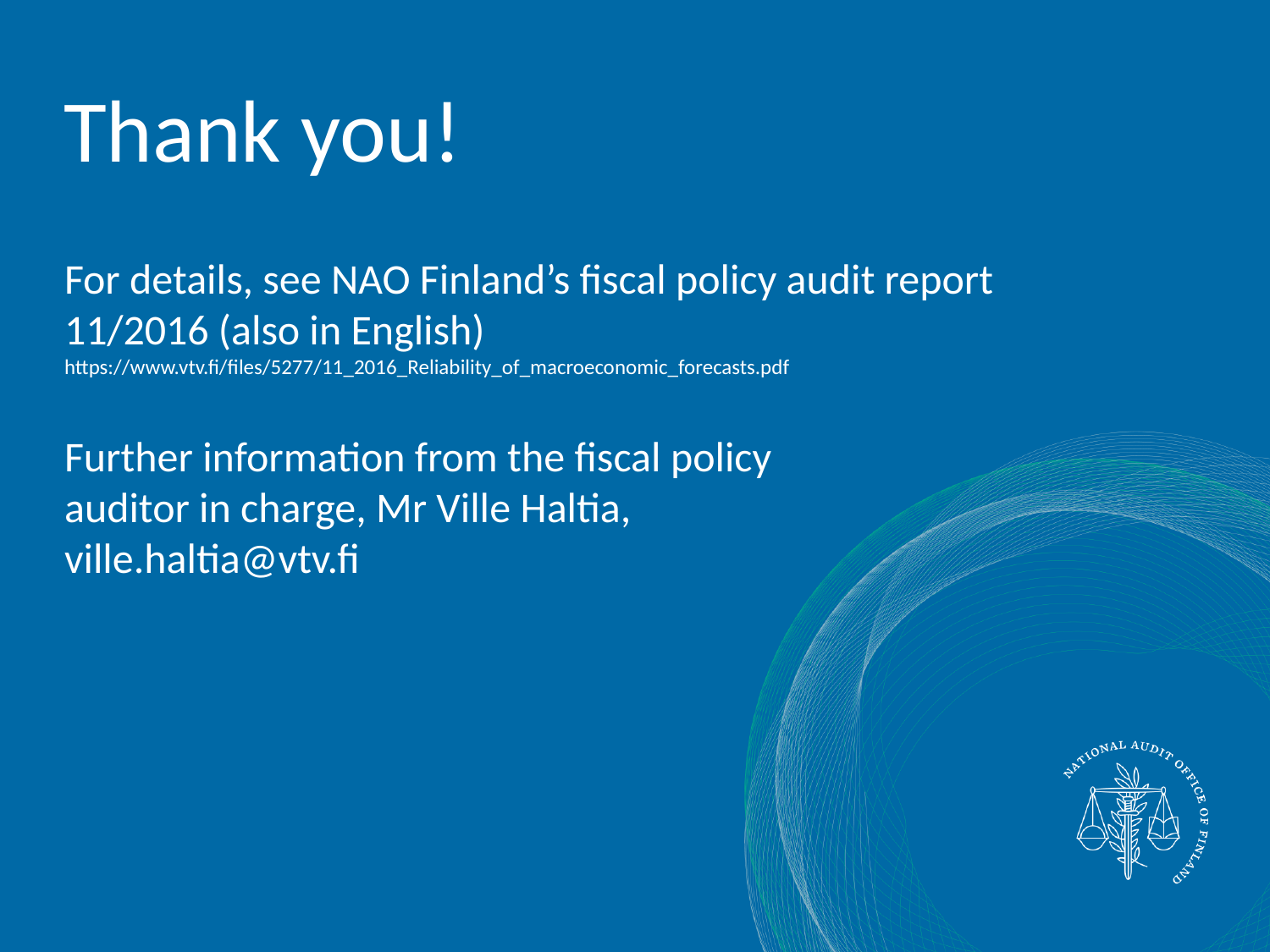

# Thank you!
For details, see NAO Finland’s fiscal policy audit report 11/2016 (also in English)
https://www.vtv.fi/files/5277/11_2016_Reliability_of_macroeconomic_forecasts.pdf

Further information from the fiscal policy
auditor in charge, Mr Ville Haltia,
ville.haltia@vtv.fi